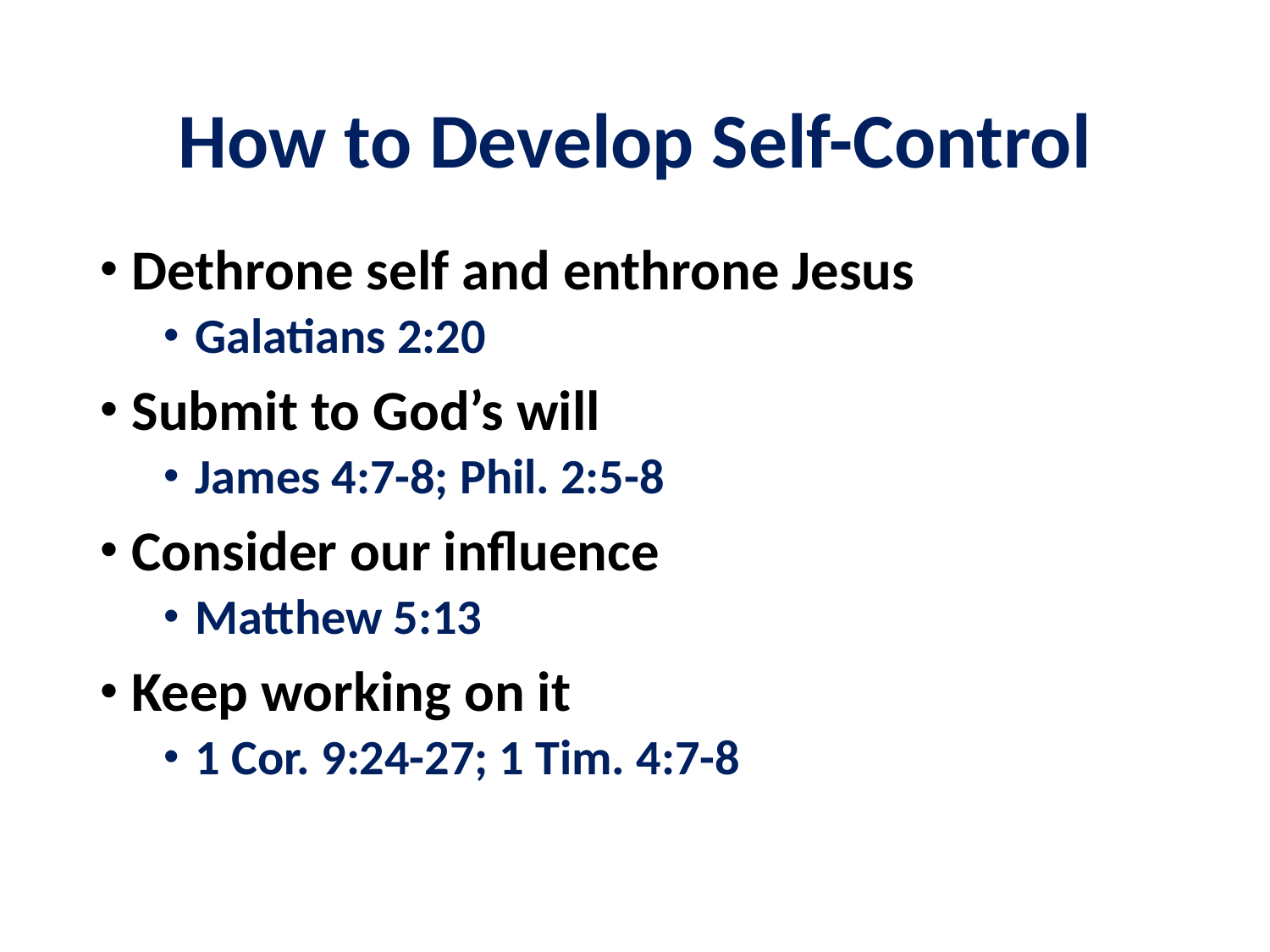

# How to Develop Self-Control
Dethrone self and enthrone Jesus
Galatians 2:20
Submit to God’s will
James 4:7-8; Phil. 2:5-8
Consider our influence
Matthew 5:13
Keep working on it
1 Cor. 9:24-27; 1 Tim. 4:7-8